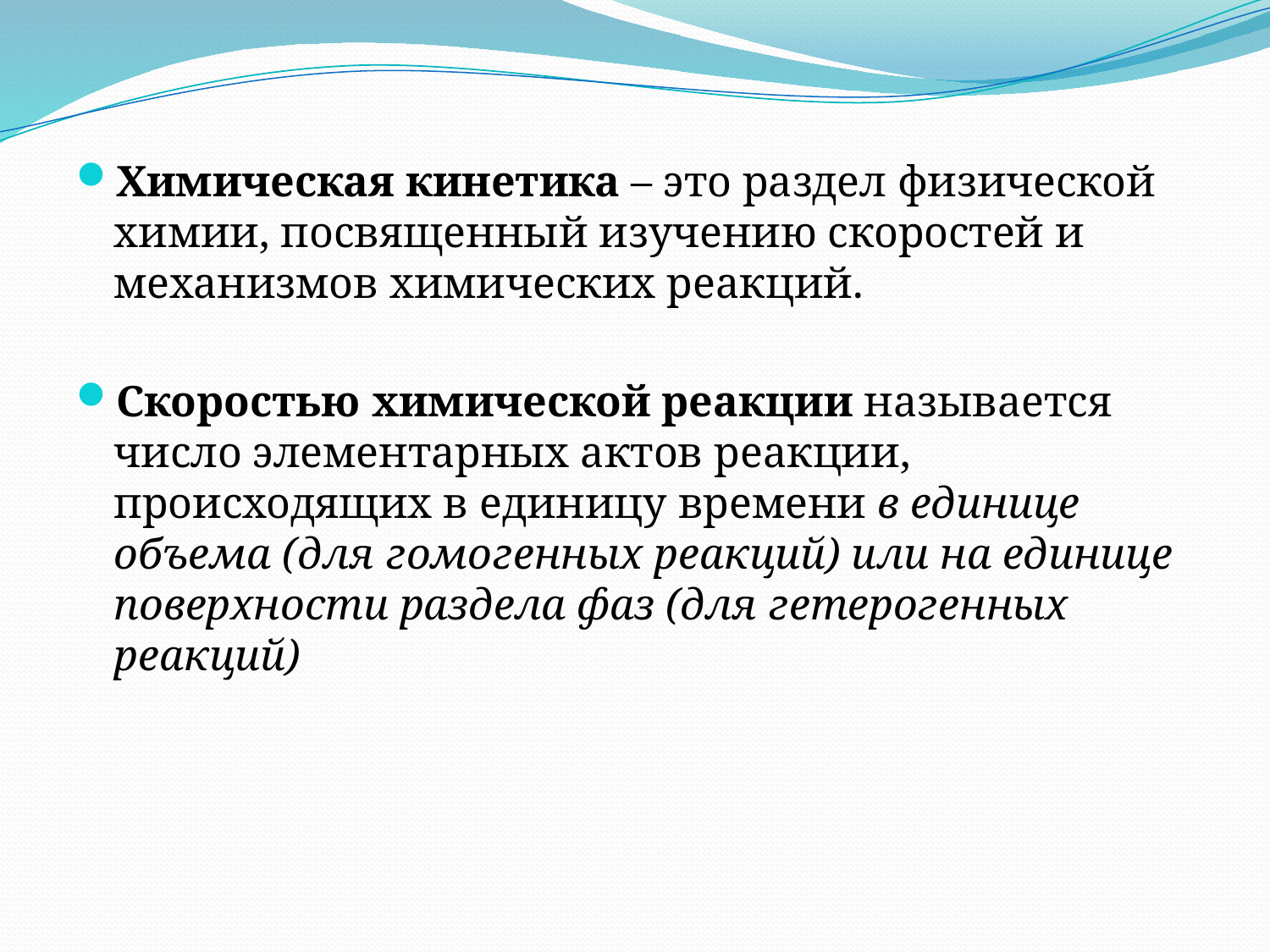

Химическая кинетика – это раздел физической химии, посвященный изучению скоростей и механизмов химических реакций.

Скоростью химической реакции называется число элементарных актов реакции, происходящих в единицу времени в единице объема (для гомогенных реакций) или на единице  поверхности раздела фаз (для гетерогенных реакций)